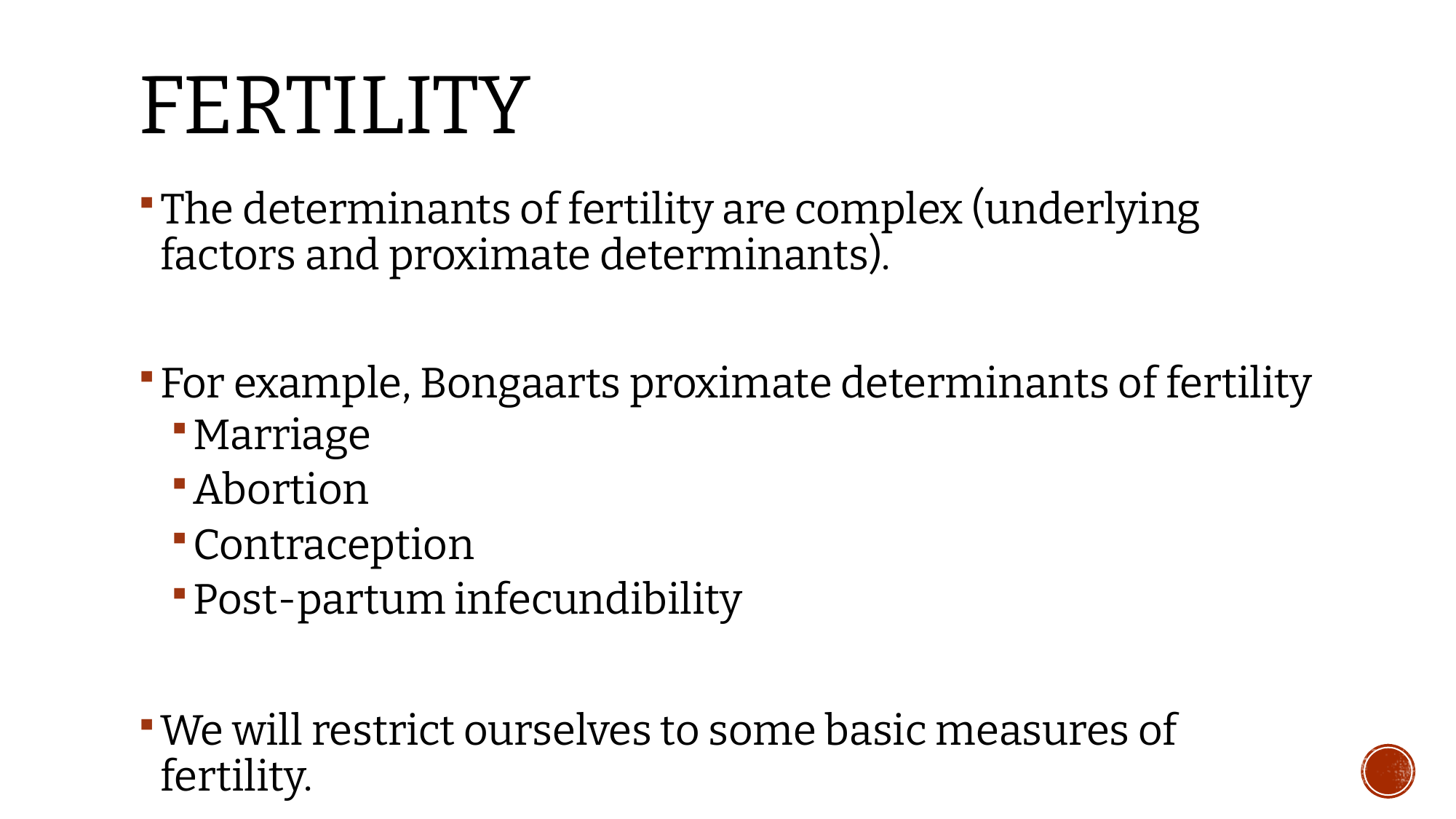

# Fertility
The determinants of fertility are complex (underlying factors and proximate determinants).

For example, Bongaarts proximate determinants of fertility
Marriage
Abortion
Contraception
Post-partum infecundibility

We will restrict ourselves to some basic measures of fertility.